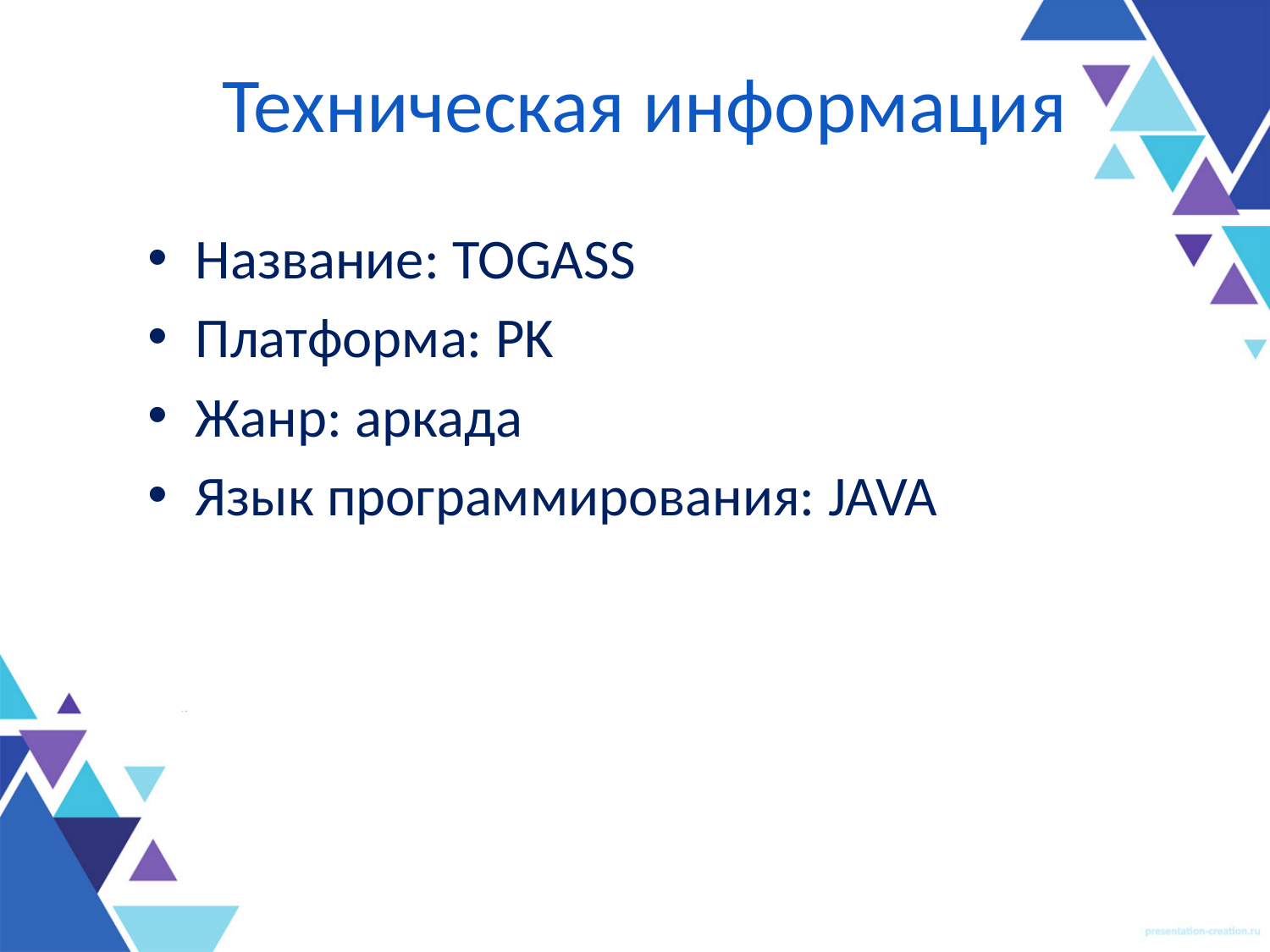

# Техническая информация
Название: TOGASS
Платформа: PK
Жанр: аркада
Язык программирования: JAVA